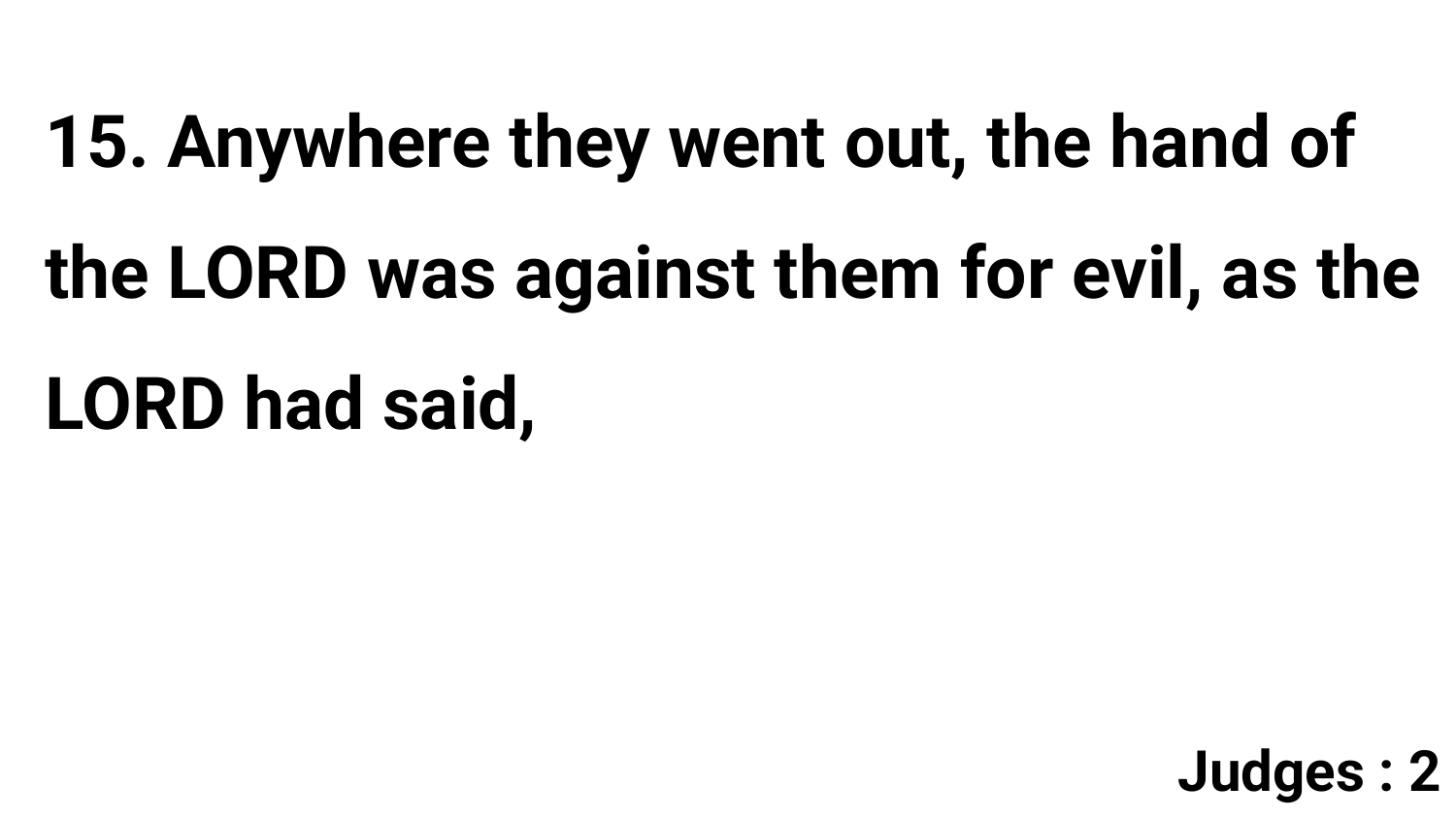

15. Anywhere they went out, the hand of the LORD was against them for evil, as the LORD had said,
Judges : 2